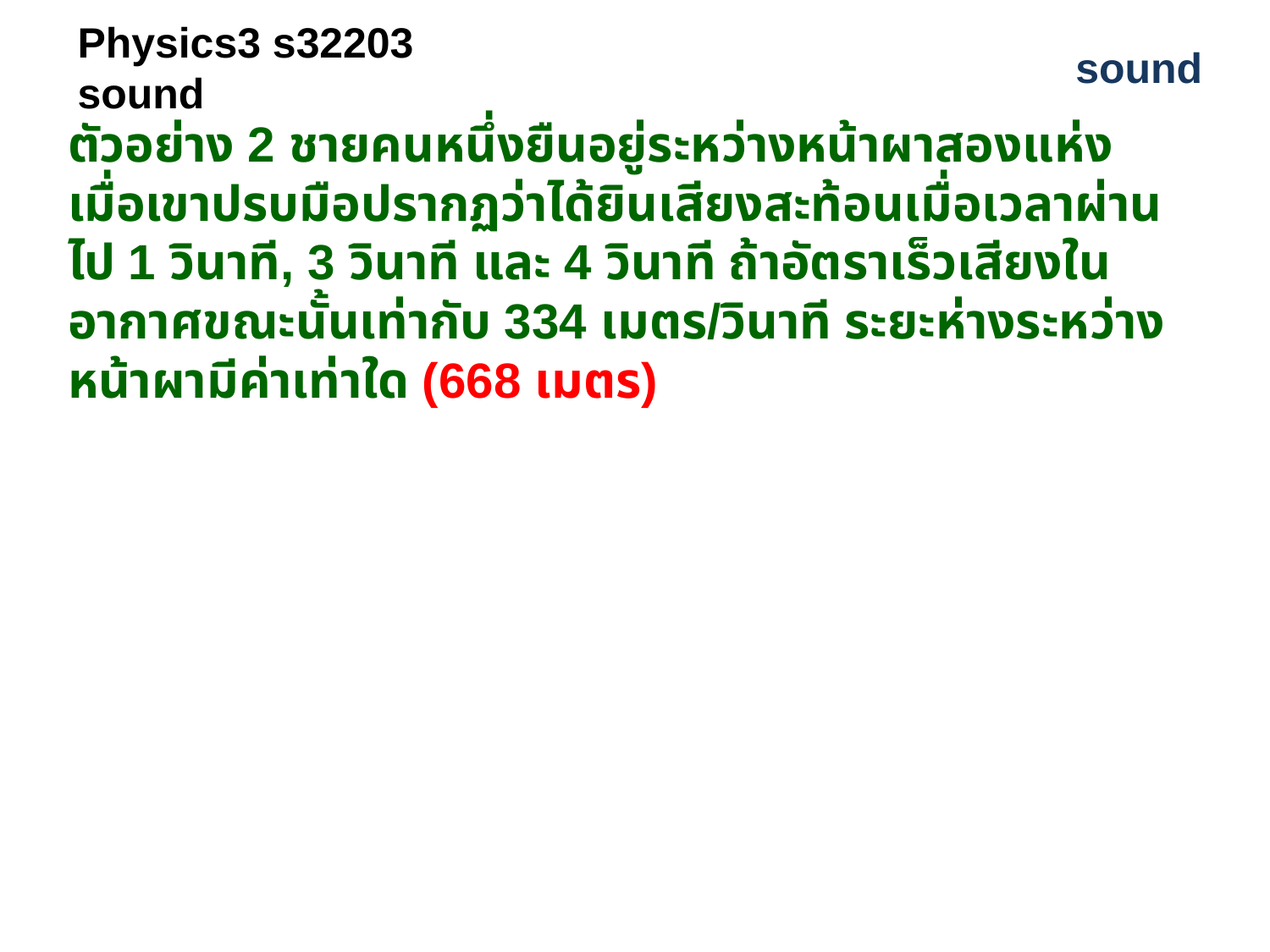

# Physics3 s32203 sound
sound
ตัวอย่าง 2 ชายคนหนึ่งยืนอยู่ระหว่างหน้าผาสองแห่ง เมื่อเขาปรบมือปรากฏว่าได้ยินเสียงสะท้อนเมื่อเวลาผ่านไป 1 วินาที, 3 วินาที และ 4 วินาที ถ้าอัตราเร็วเสียงในอากาศขณะนั้นเท่ากับ 334 เมตร/วินาที ระยะห่างระหว่างหน้าผามีค่าเท่าใด (668 เมตร)